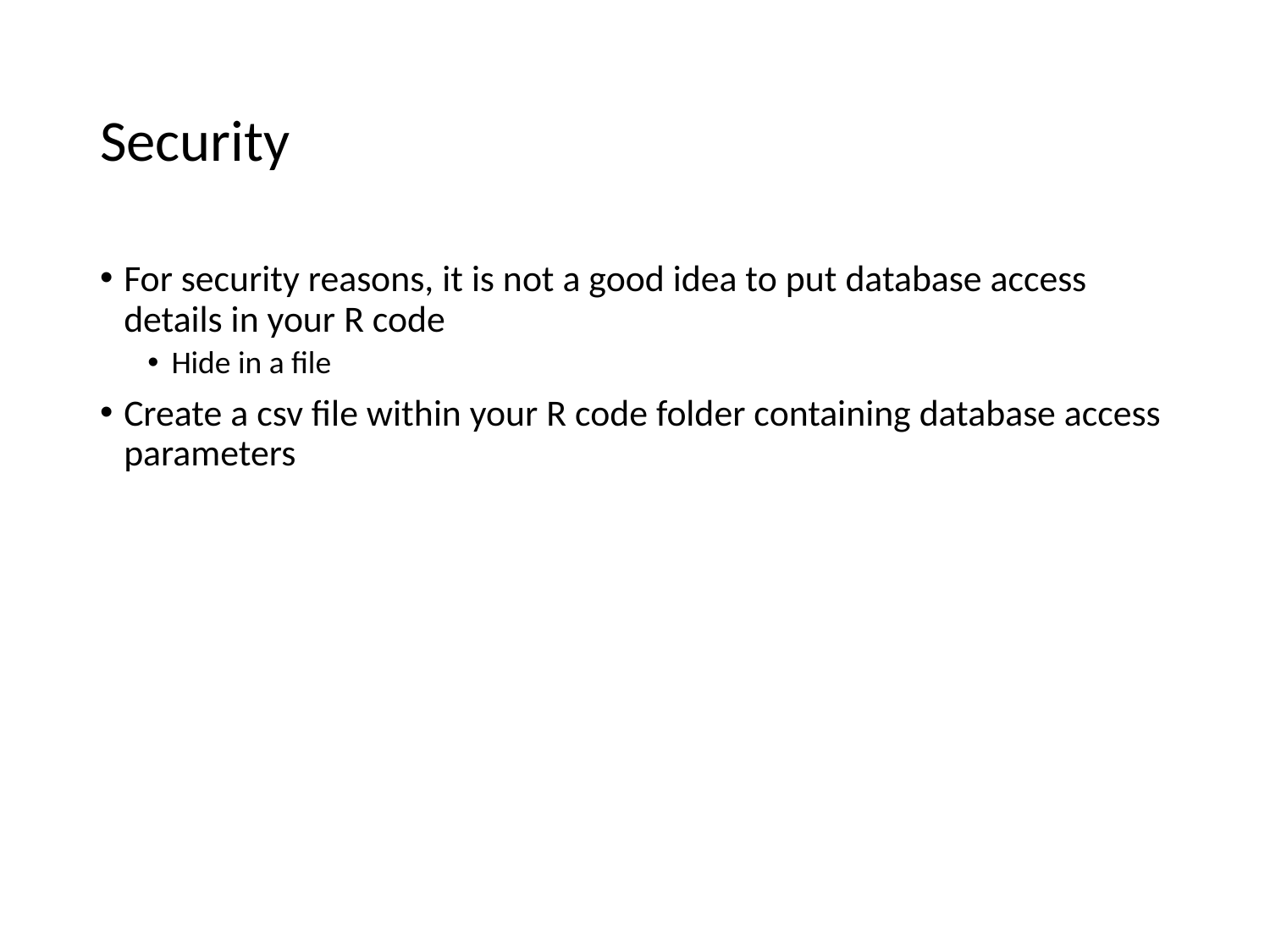

# Security
For security reasons, it is not a good idea to put database access details in your R code
Hide in a file
Create a csv file within your R code folder containing database access parameters